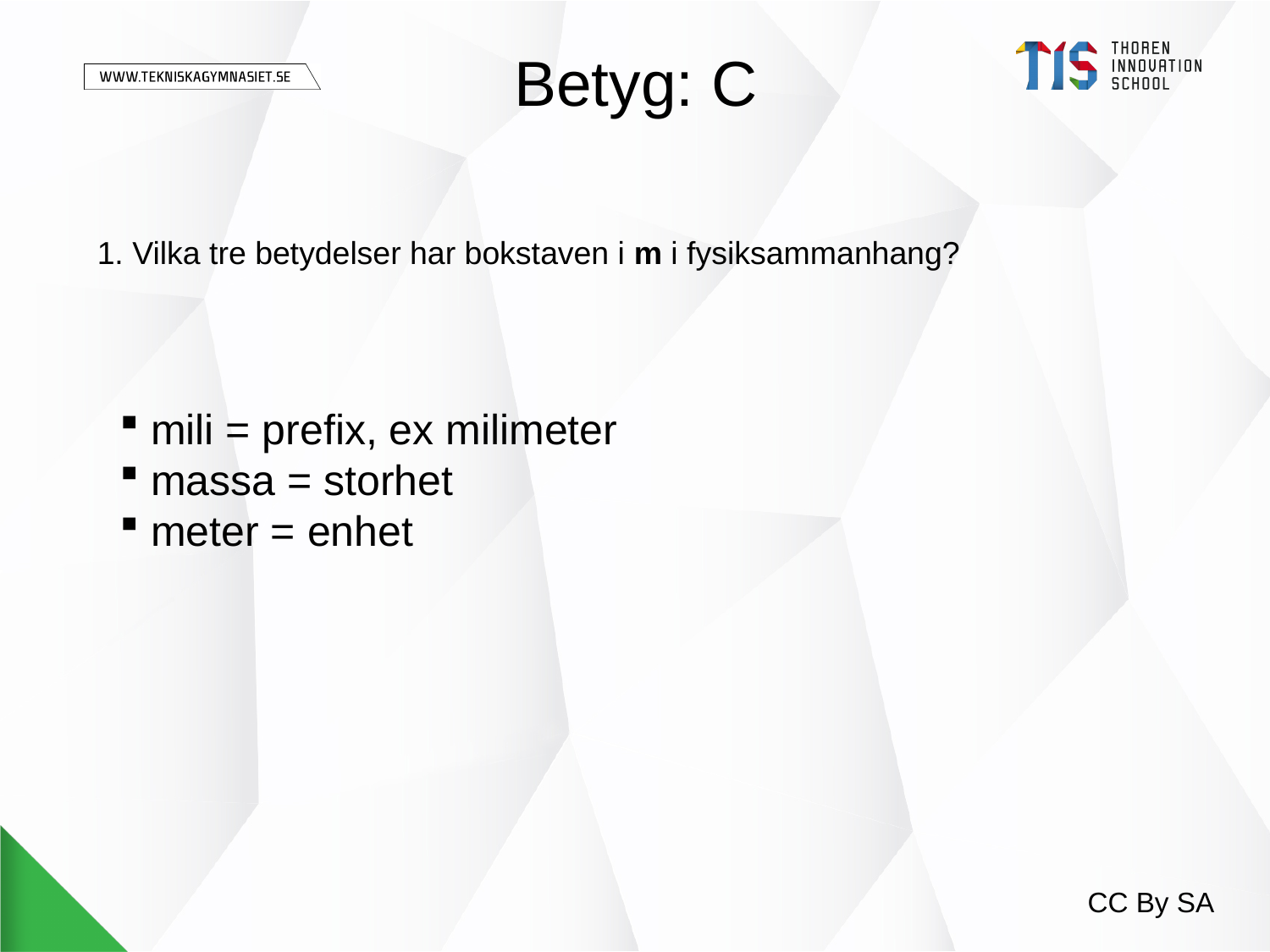

Betyg: C
# 1. Vilka tre betydelser har bokstaven i m i fysiksammanhang?
 mili = prefix, ex milimeter
 massa = storhet
 meter = enhet
CC By SA